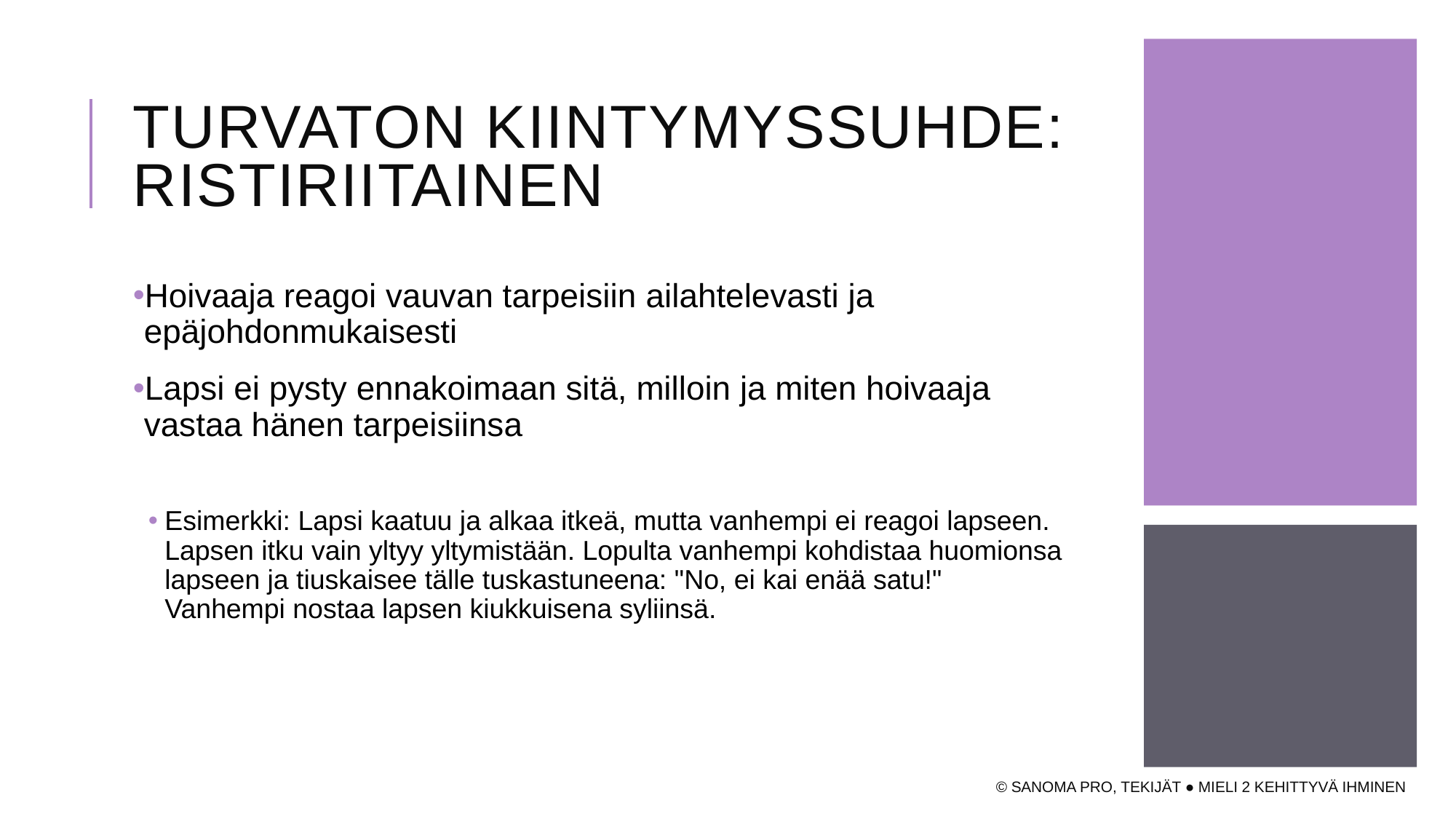

# Turvaton kiintymyssuhde: Ristiriitainen
Hoivaaja reagoi vauvan tarpeisiin ailahtelevasti ja epäjohdonmukaisesti
Lapsi ei pysty ennakoimaan sitä, milloin ja miten hoivaaja vastaa hänen tarpeisiinsa

Esimerkki: Lapsi kaatuu ja alkaa itkeä, mutta vanhempi ei reagoi lapseen. Lapsen itku vain yltyy yltymistään. Lopulta vanhempi kohdistaa huomionsa lapseen ja tiuskaisee tälle tuskastuneena: "No, ei kai enää satu!" Vanhempi nostaa lapsen kiukkuisena syliinsä.

© Sanoma Pro, Tekijät ● Mieli 2 Kehittyvä ihminen